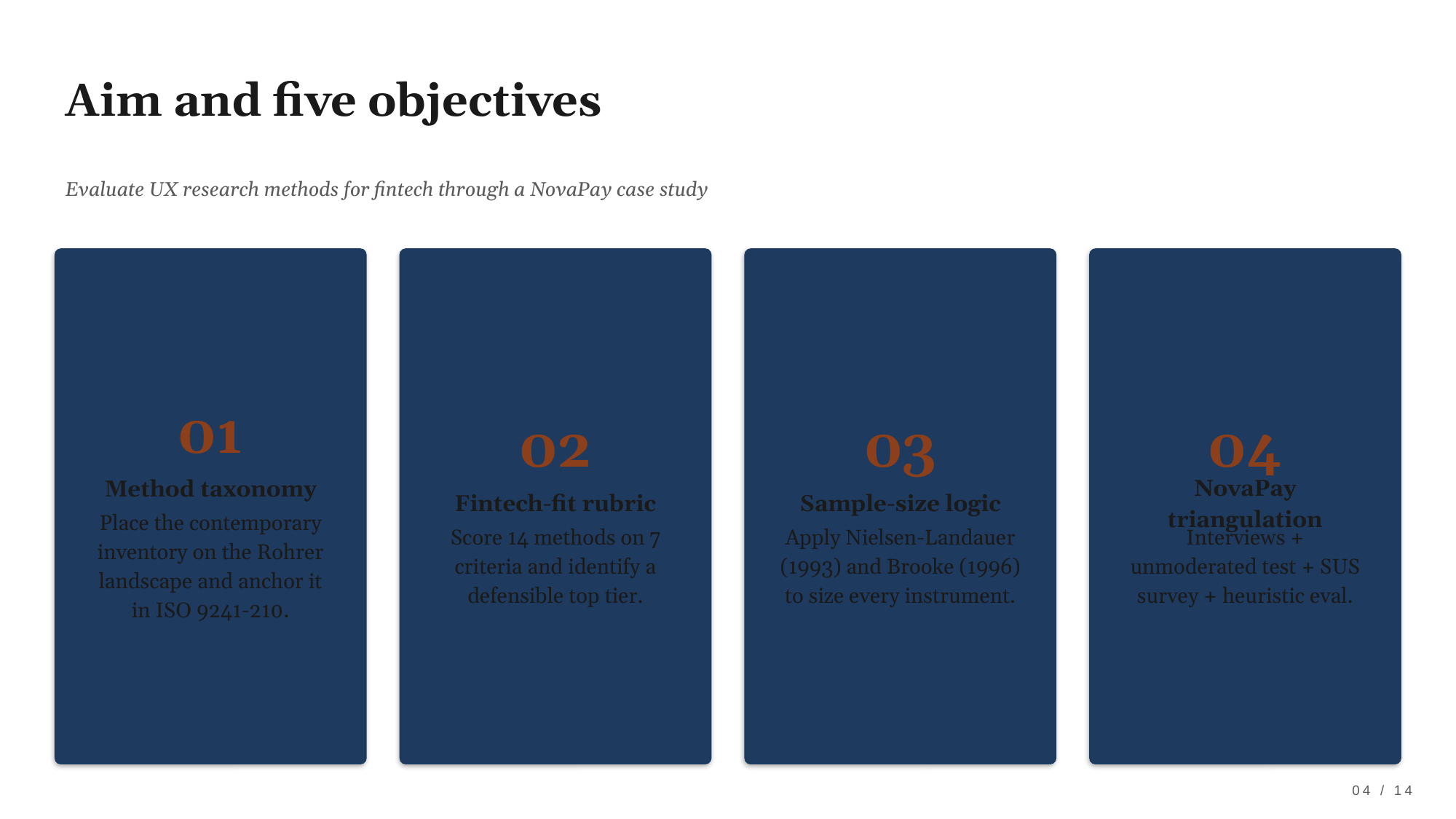

Aim and five objectives
Evaluate UX research methods for fintech through a NovaPay case study

01
02
03
04
Method taxonomy
Fintech-fit rubric
Sample-size logic
NovaPay triangulation
Place the contemporary inventory on the Rohrer landscape and anchor it in ISO 9241-210.
Score 14 methods on 7 criteria and identify a defensible top tier.
Apply Nielsen-Landauer (1993) and Brooke (1996) to size every instrument.
Interviews + unmoderated test + SUS survey + heuristic eval.
04 / 14